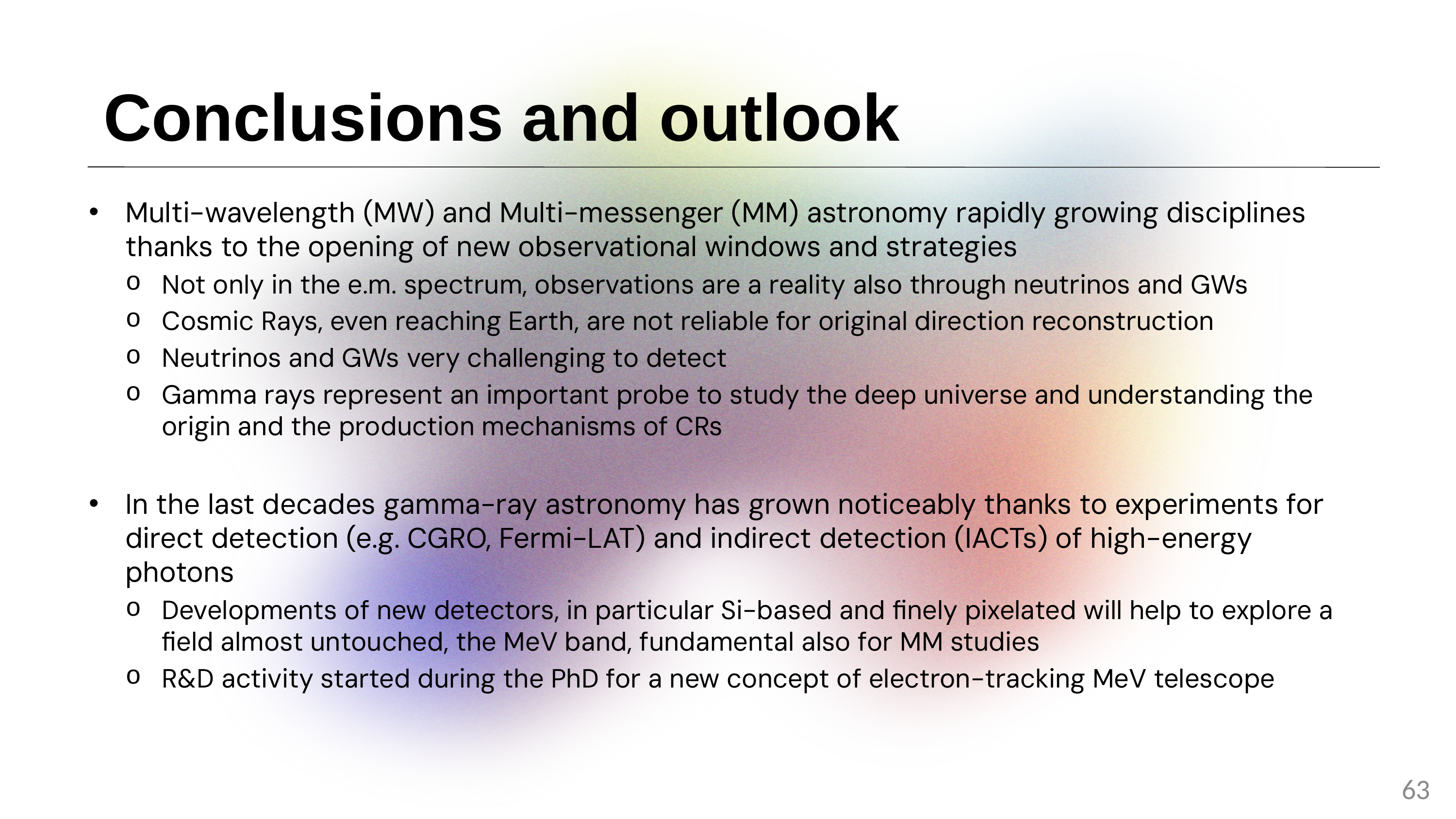

Conclusions and outlook

Multi-wavelength (MW) and Multi-messenger (MM) astronomy rapidly growing disciplines thanks to the opening of new observational windows and strategies
Not only in the e.m. spectrum, observations are a reality also through neutrinos and GWs
Cosmic Rays, even reaching Earth, are not reliable for original direction reconstruction
Neutrinos and GWs very challenging to detect
Gamma rays represent an important probe to study the deep universe and understanding the origin and the production mechanisms of CRs

In the last decades gamma-ray astronomy has grown noticeably thanks to experiments for direct detection (e.g. CGRO, Fermi-LAT) and indirect detection (IACTs) of high-energy photons
Developments of new detectors, in particular Si-based and finely pixelated will help to explore a field almost untouched, the MeV band, fundamental also for MM studies
R&D activity started during the PhD for a new concept of electron-tracking MeV telescope

63